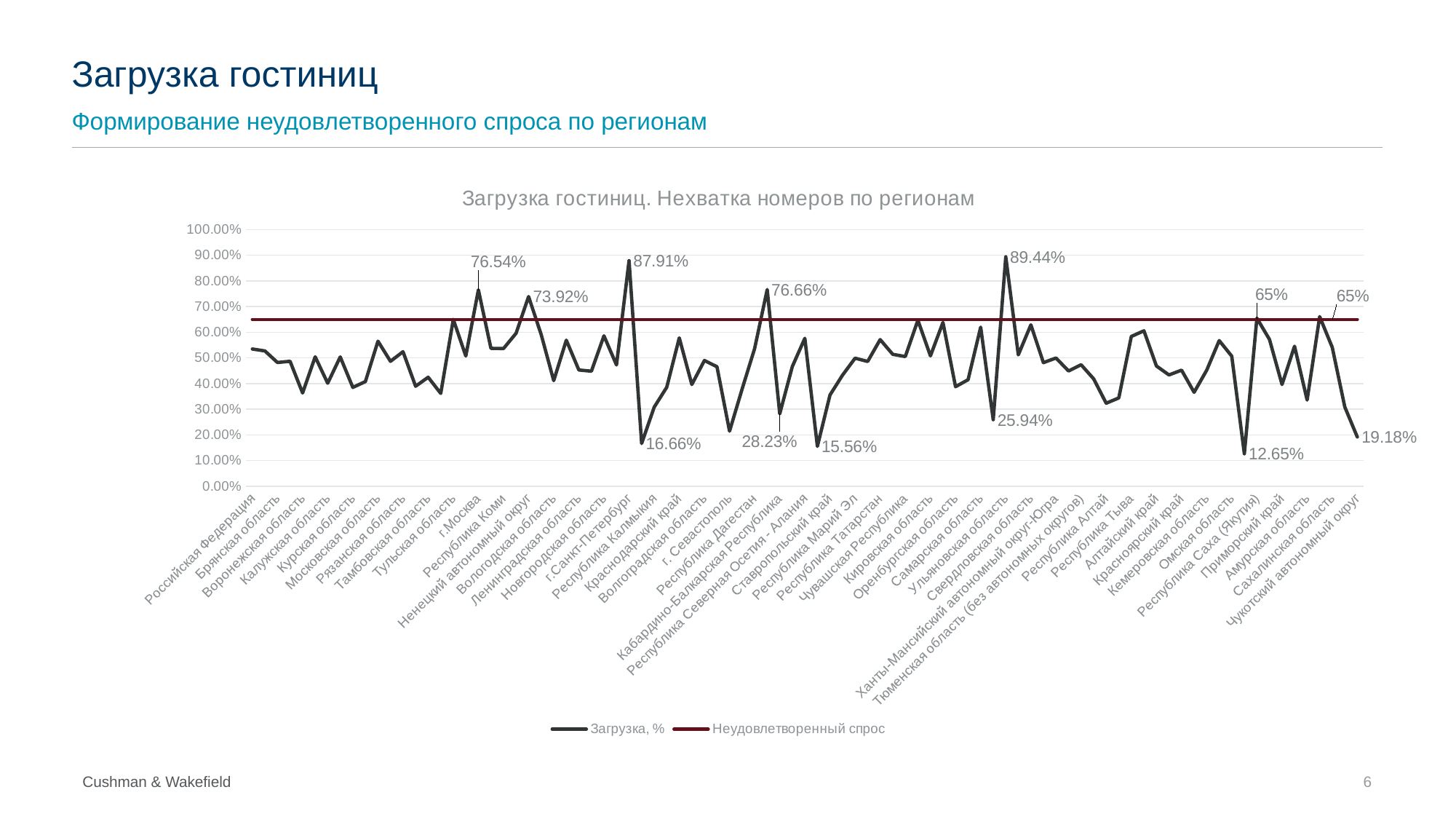

# Загрузка гостиниц
Формирование неудовлетворенного спроса по регионам

[unsupported chart]

6